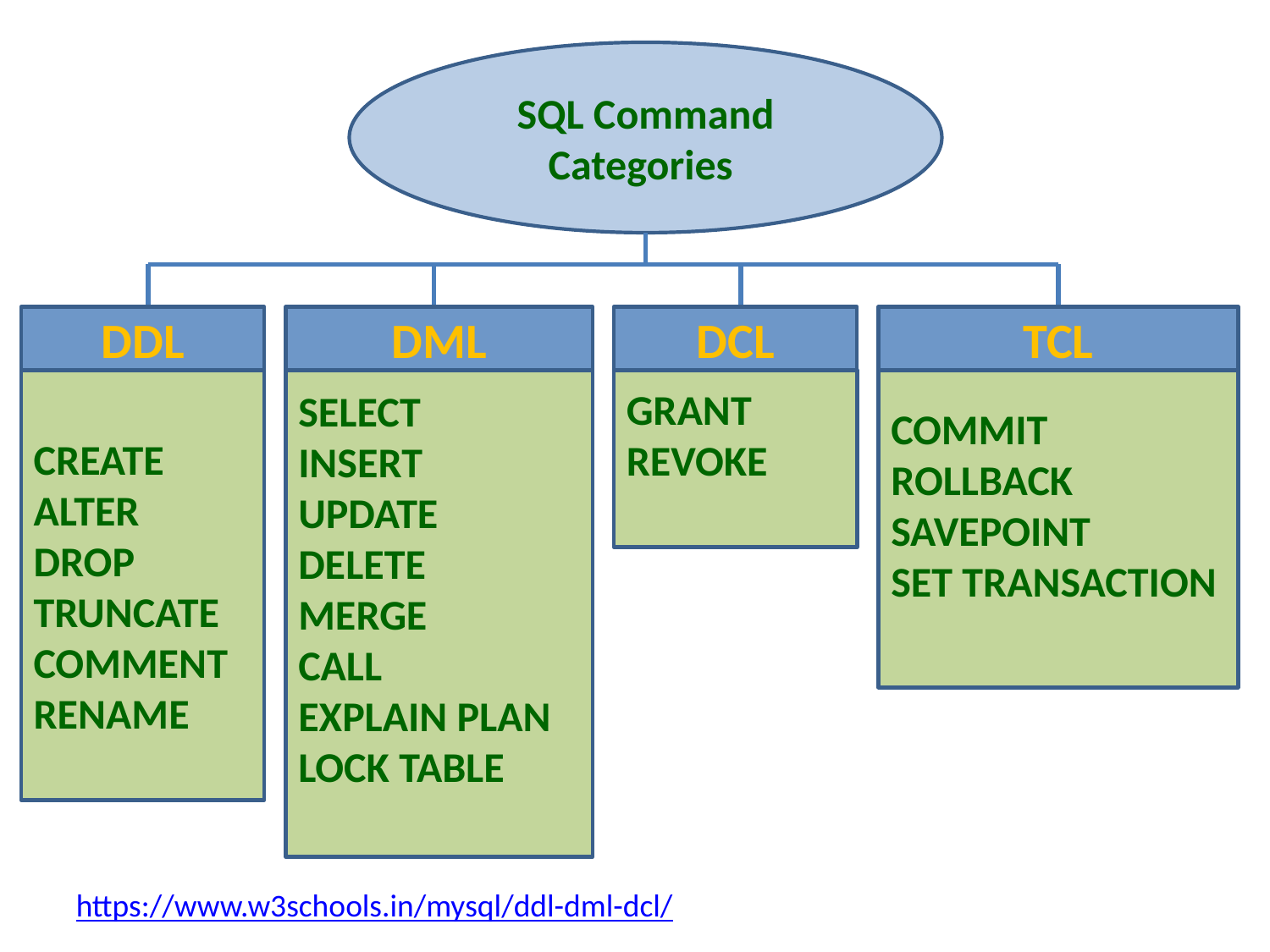

SQL Command Categories
DDL
DML
DCL
TCL
CREATE
ALTER
DROP
TRUNCATE
COMMENT
RENAME
SELECT
INSERT
UPDATE
DELETE
MERGE
CALL
EXPLAIN PLAN
LOCK TABLE

GRANT
REVOKE

COMMIT
ROLLBACK
SAVEPOINT
SET TRANSACTION

https://www.w3schools.in/mysql/ddl-dml-dcl/